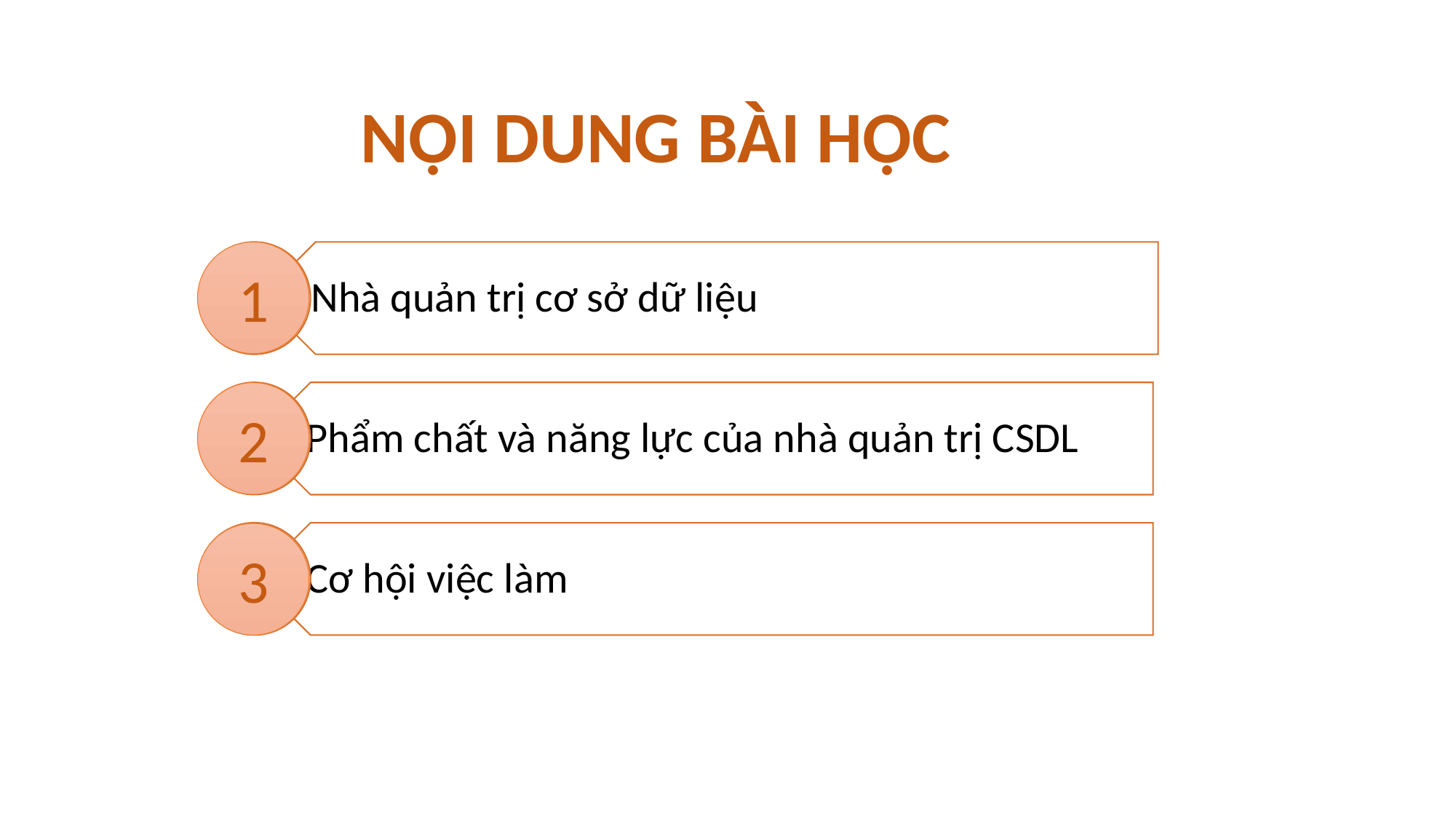

NỘI DUNG BÀI HỌC
Nhà quản trị cơ sở dữ liệu
Phẩm chất và năng lực của nhà quản trị CSDL
Cơ hội việc làm
1
2
3